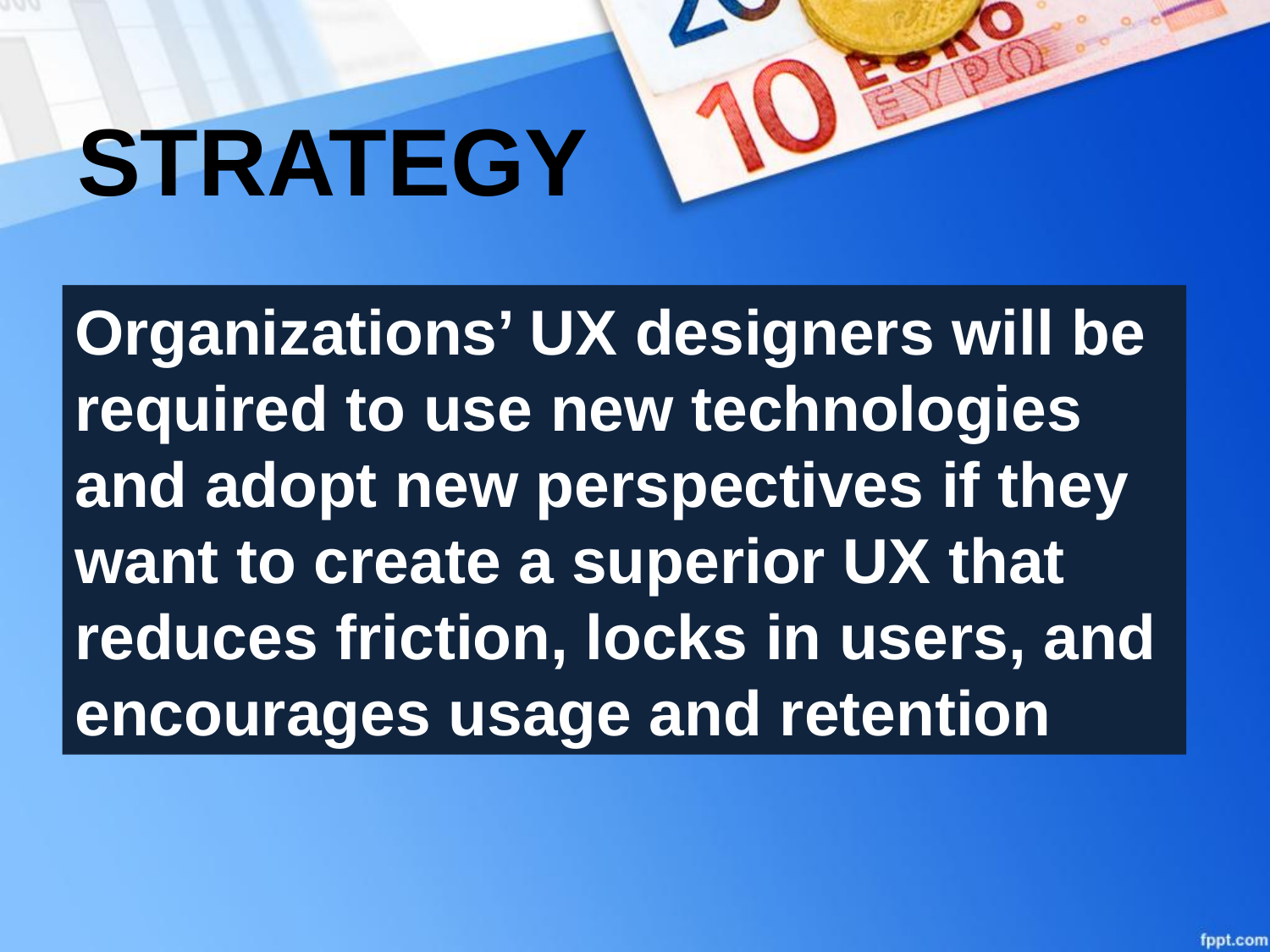

STRATEGY
Organizations’ UX designers will be required to use new technologies and adopt new perspectives if they want to create a superior UX that reduces friction, locks in users, and encourages usage and retention